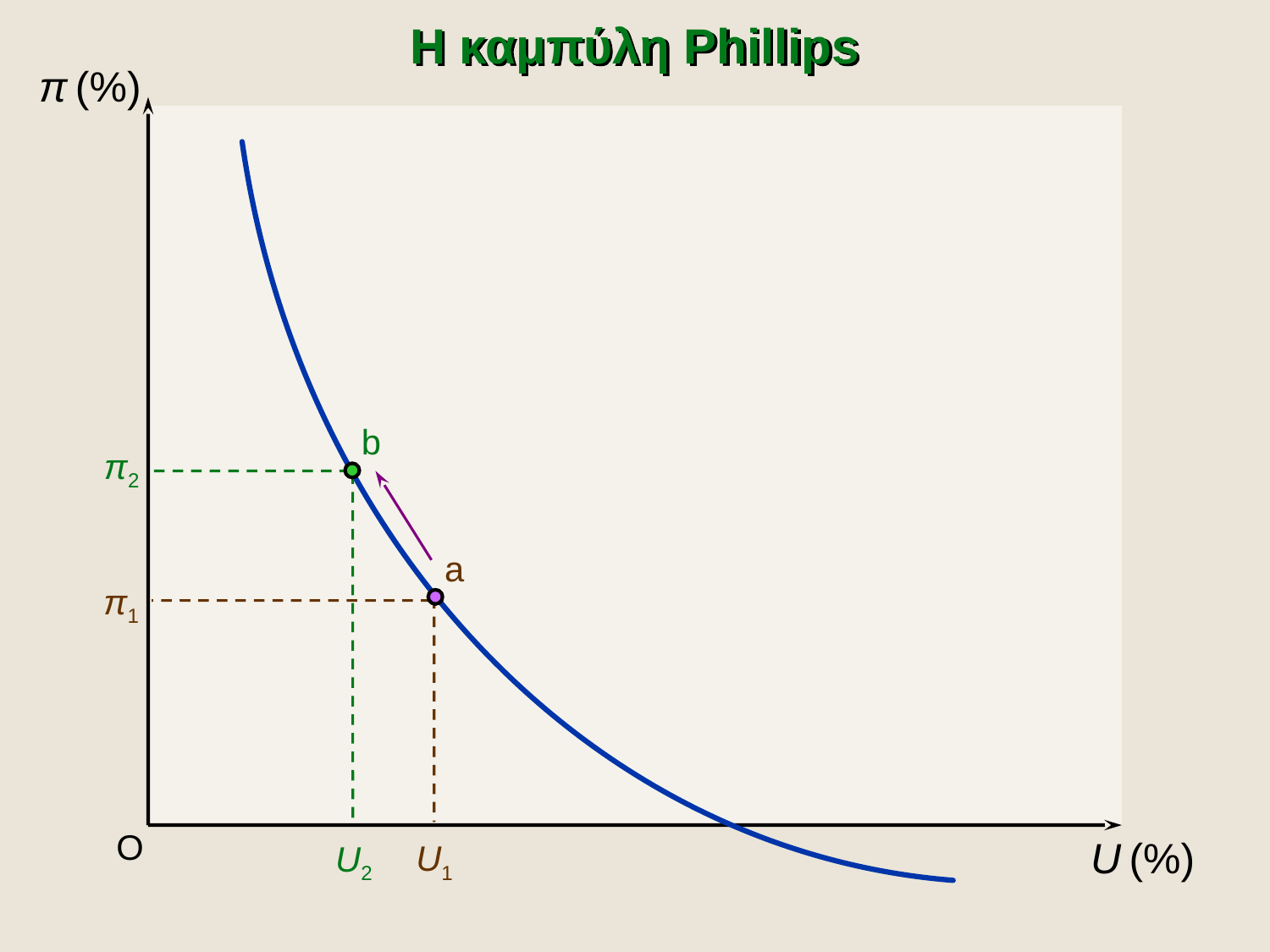

Η καμπύλη Phillips
π (%)

π2

b

U2
a

π1

O

U (%)
U1